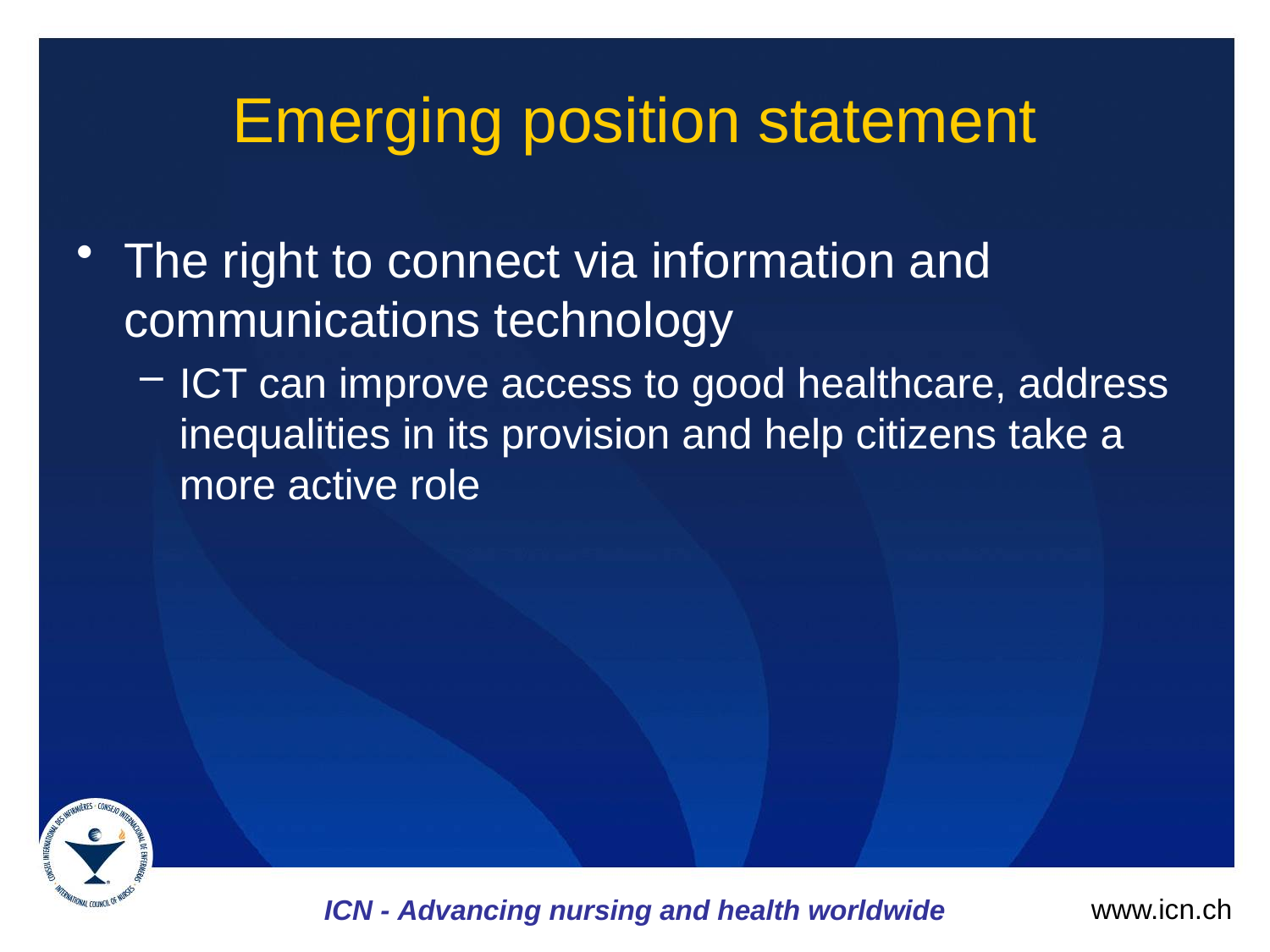

# Emerging position statement
The right to connect via information and communications technology
ICT can improve access to good healthcare, address inequalities in its provision and help citizens take a more active role